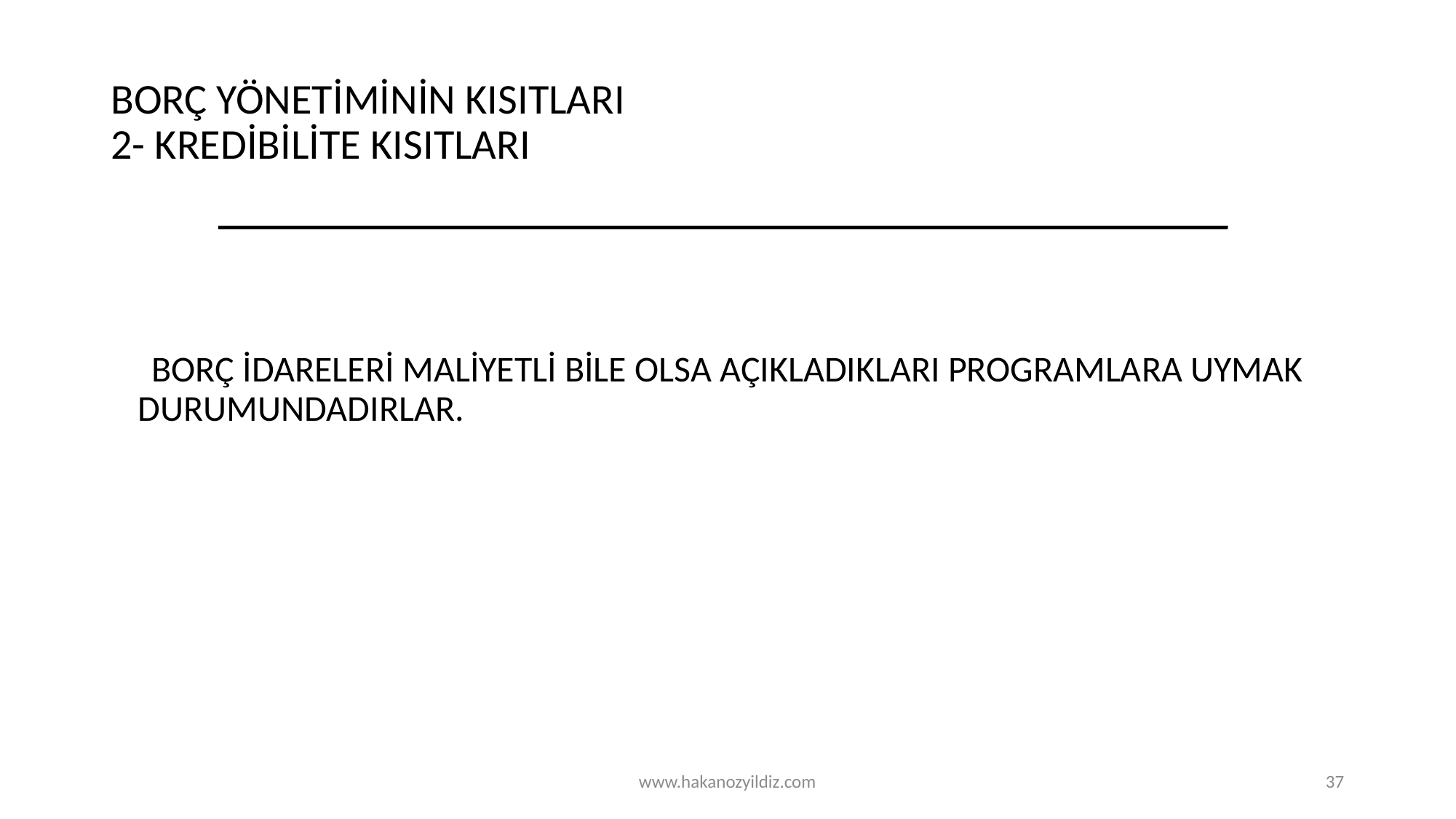

# BORÇ YÖNETİMİNİN KISITLARI 2- KREDİBİLİTE KISITLARI

     BORÇ İDARELERİ MALİYETLİ BİLE OLSA AÇIKLADIKLARI PROGRAMLARA UYMAK DURUMUNDADIRLAR.

www.hakanozyildiz.com
37